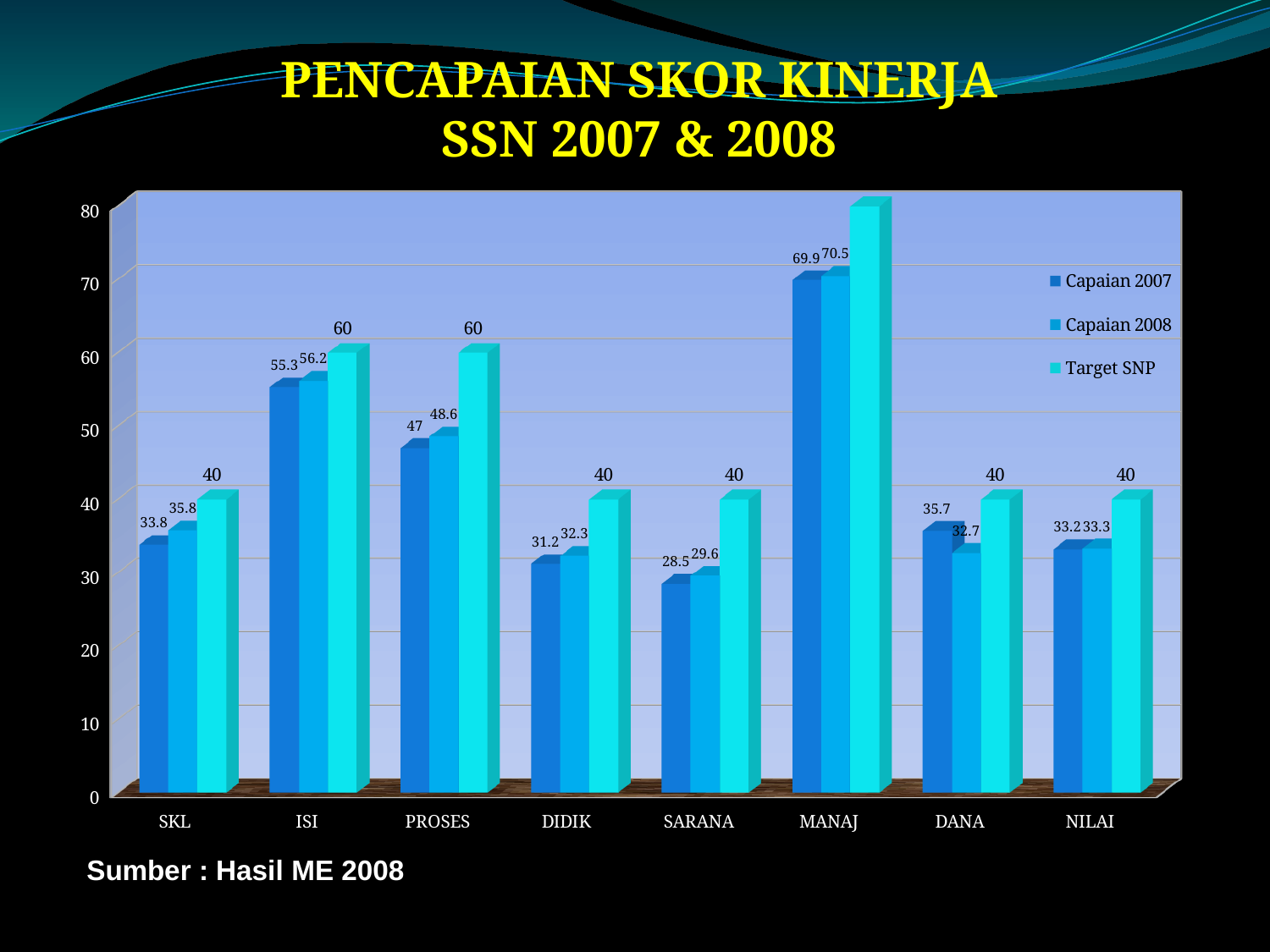

#
PENCAPAIAN SKOR KINERJA
SSN 2007 & 2008

[unsupported chart]

Sumber : Hasil ME 2008